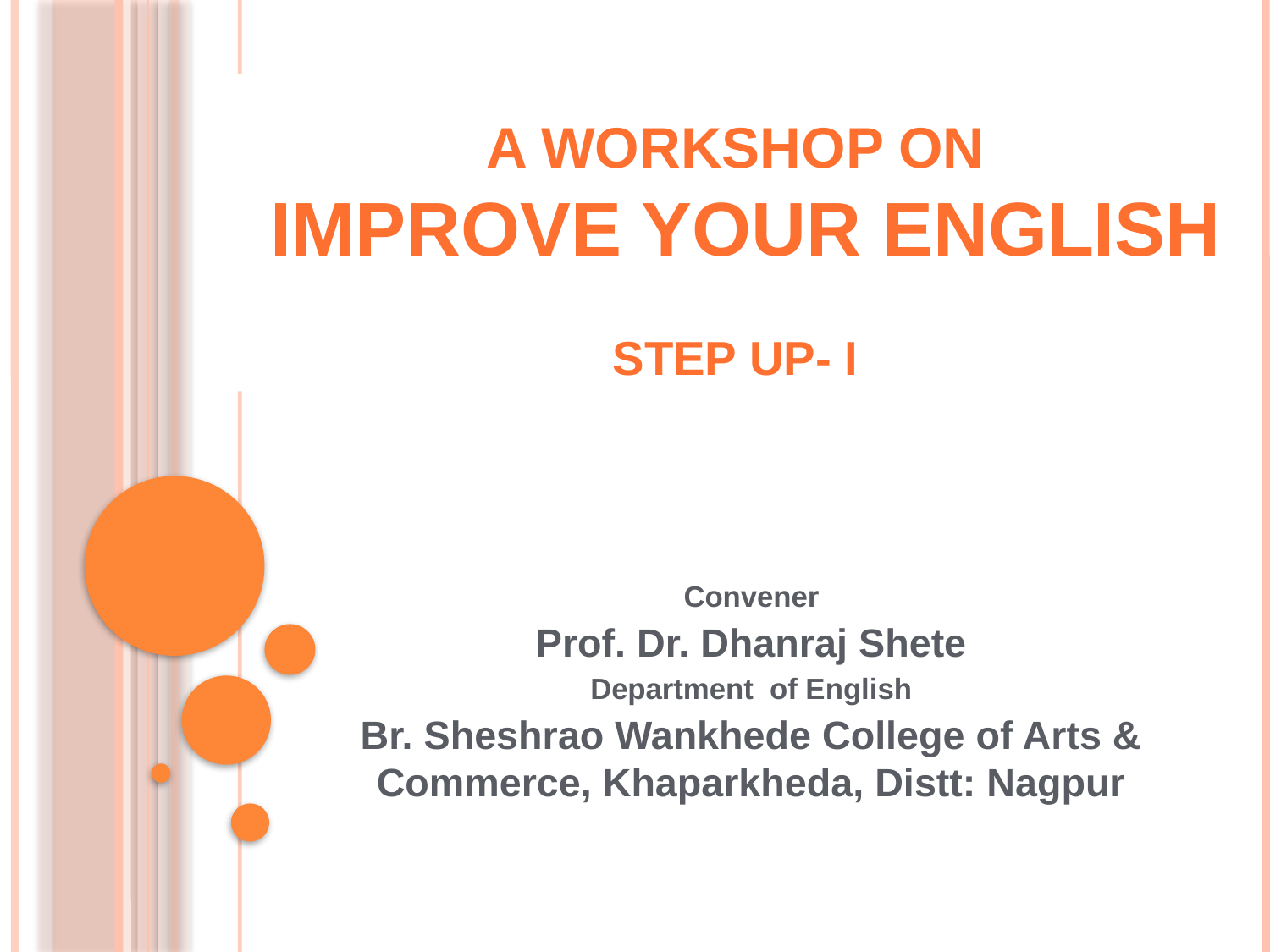

A WORKSHOP ON
 IMPROVE YOUR ENGLISH
Step Up- I

Convener
Prof. Dr. Dhanraj Shete
Department  of English
Br. Sheshrao Wankhede College of Arts & Commerce, Khaparkheda, Distt: Nagpur